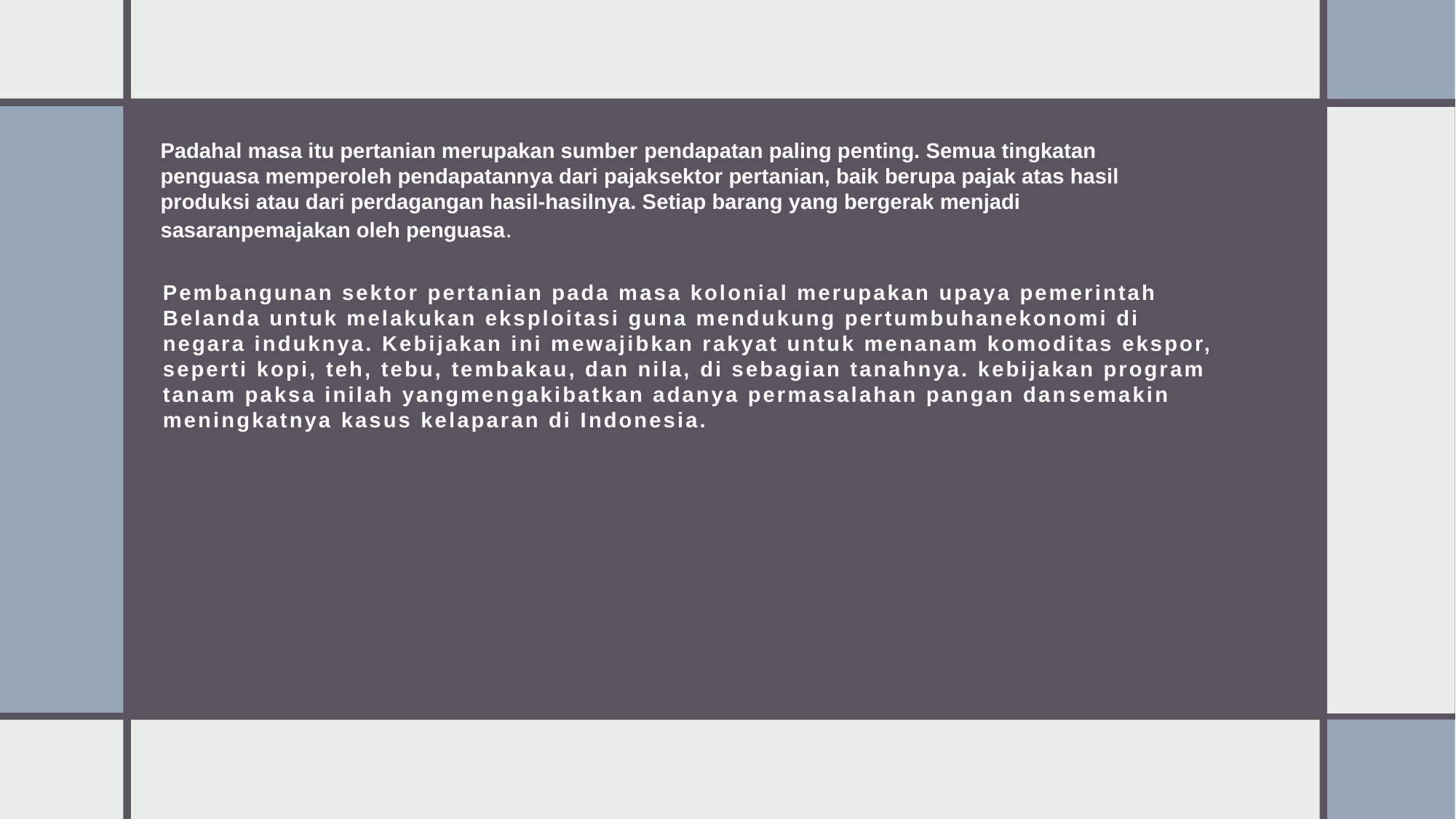

Padahal masa itu pertanian merupakan sumber pendapatan paling penting. Semua tingkatan penguasa memperoleh pendapatannya dari pajaksektor pertanian, baik berupa pajak atas hasil produksi atau dari perdagangan hasil-hasilnya. Setiap barang yang bergerak menjadi sasaranpemajakan oleh penguasa.
# Pembangunan sektor pertanian pada masa kolonial merupakan upaya pemerintah Belanda untuk melakukan eksploitasi guna mendukung pertumbuhanekonomi di negara induknya. Kebijakan ini mewajibkan rakyat untuk menanam komoditas ekspor, seperti kopi, teh, tebu, tembakau, dan nila, di sebagian tanahnya. kebijakan program tanam paksa inilah yangmengakibatkan adanya permasalahan pangan dansemakin meningkatnya kasus kelaparan di Indonesia.